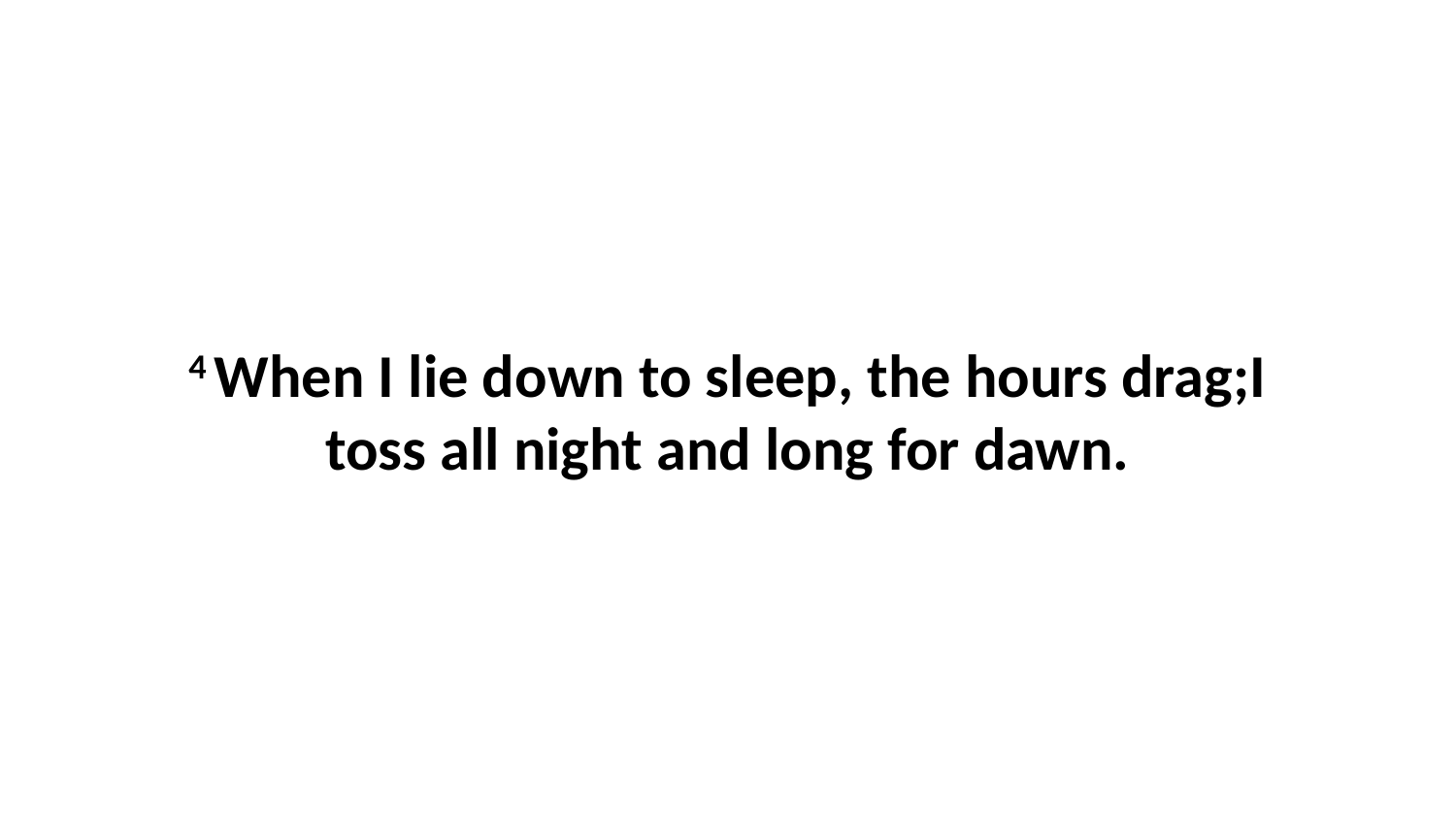

4 When I lie down to sleep, the hours drag;I toss all night and long for dawn.